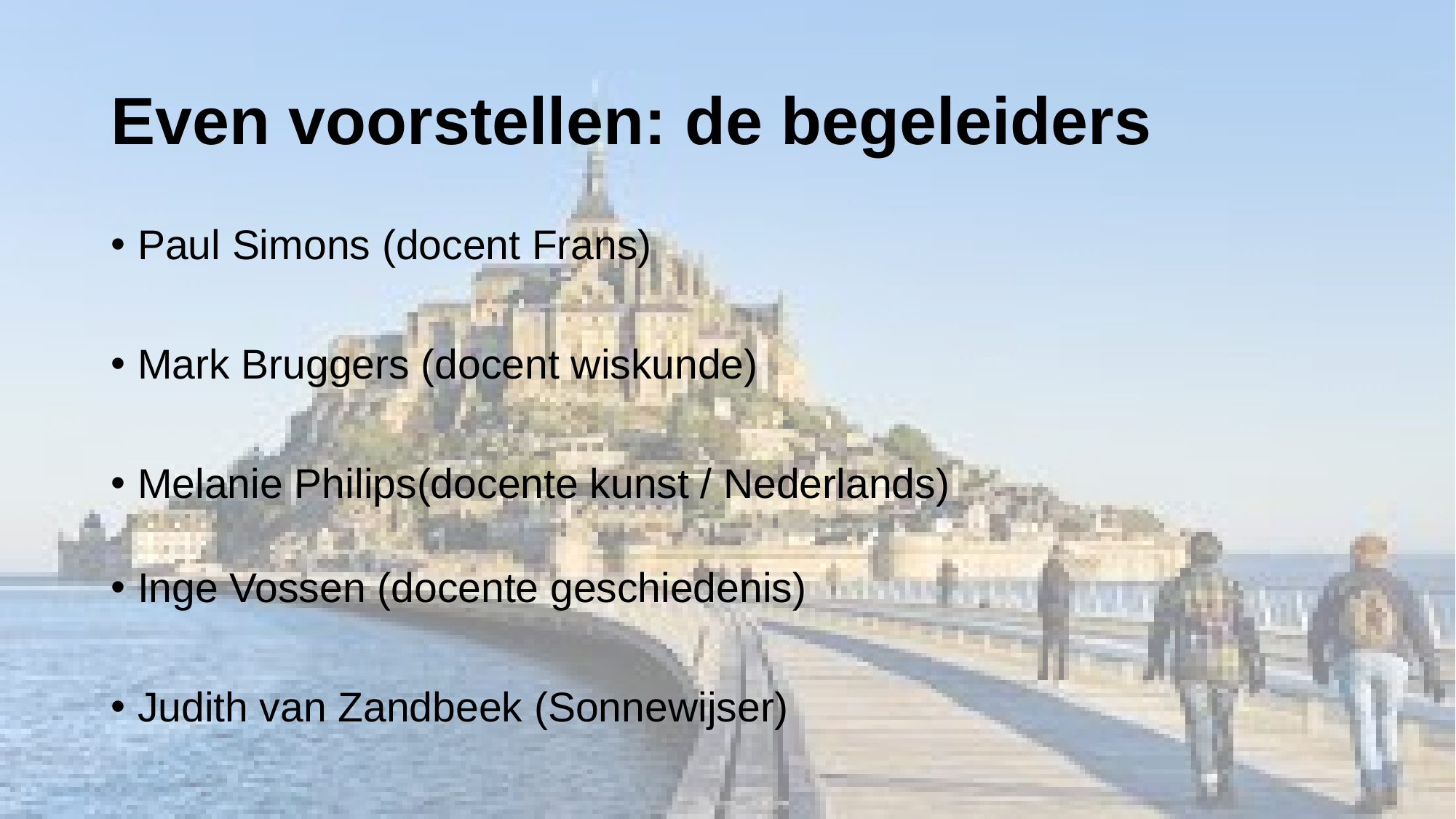

# Even voorstellen: de begeleiders
Paul Simons (docent Frans)

Mark Bruggers (docent wiskunde)

Melanie Philips(docente kunst / Nederlands)
Inge Vossen (docente geschiedenis)

Judith van Zandbeek (Sonnewijser)